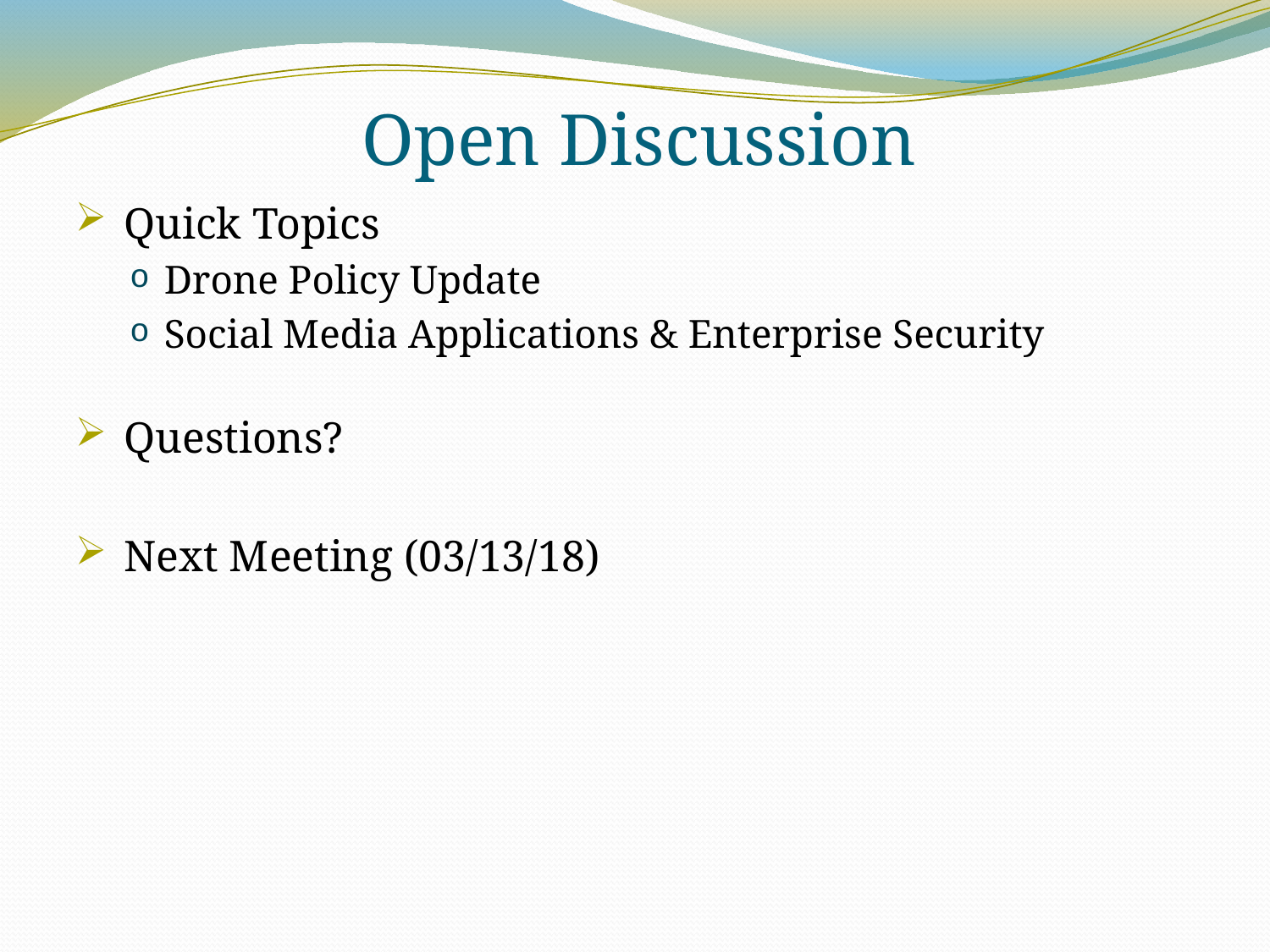

# Open Discussion
 Quick Topics
Drone Policy Update
Social Media Applications & Enterprise Security

 Questions?

 Next Meeting (03/13/18)